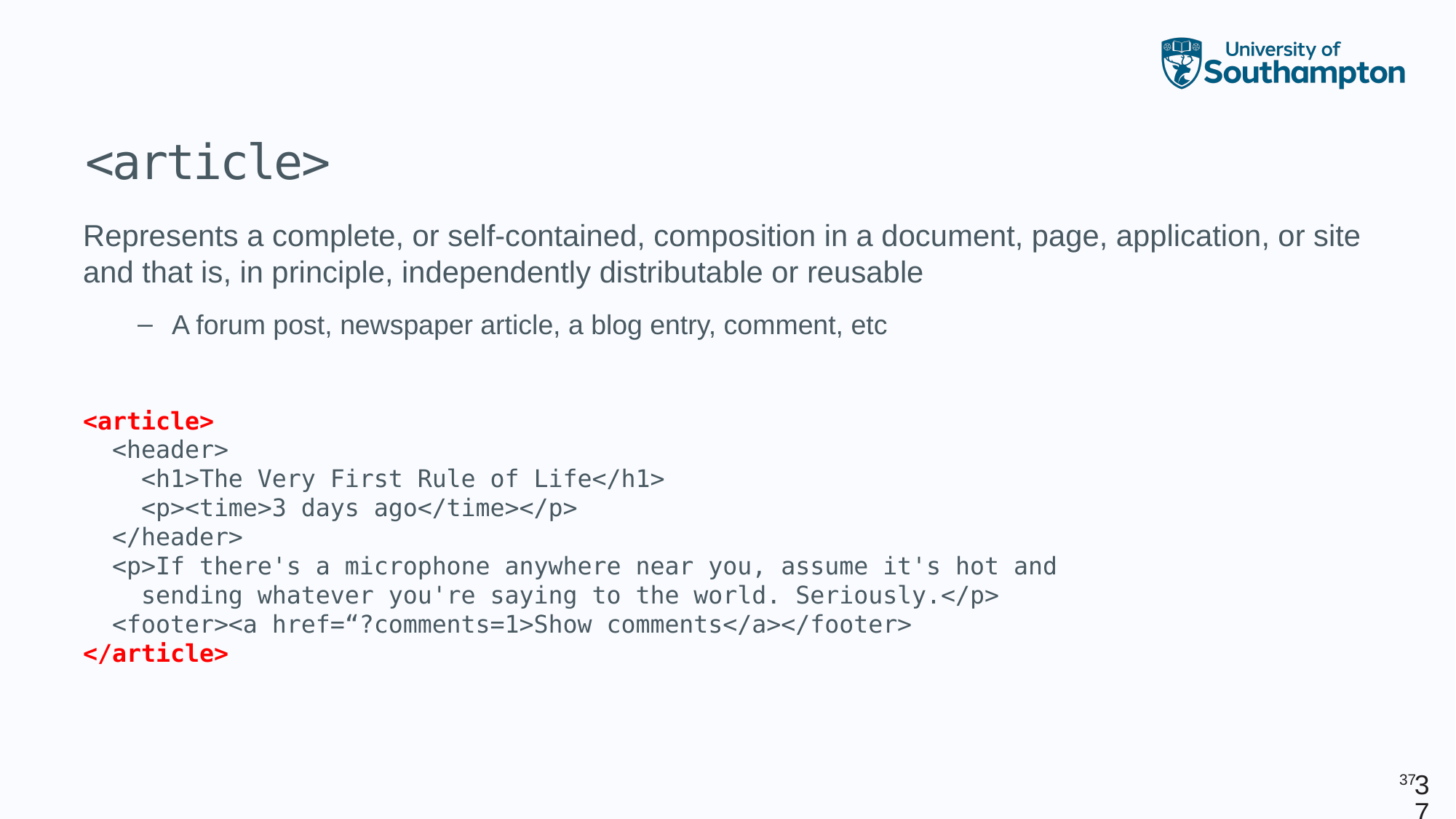

# <article>
Represents a complete, or self-contained, composition in a document, page, application, or site and that is, in principle, independently distributable or reusable
A forum post, newspaper article, a blog entry, comment, etc
<article>
  <header>
    <h1>The Very First Rule of Life</h1>
    <p><time>3 days ago</time></p>
  </header>
  <p>If there's a microphone anywhere near you, assume it's hot and
    sending whatever you're saying to the world. Seriously.</p>
  <footer><a href=“?comments=1>Show comments</a></footer>
</article>
37